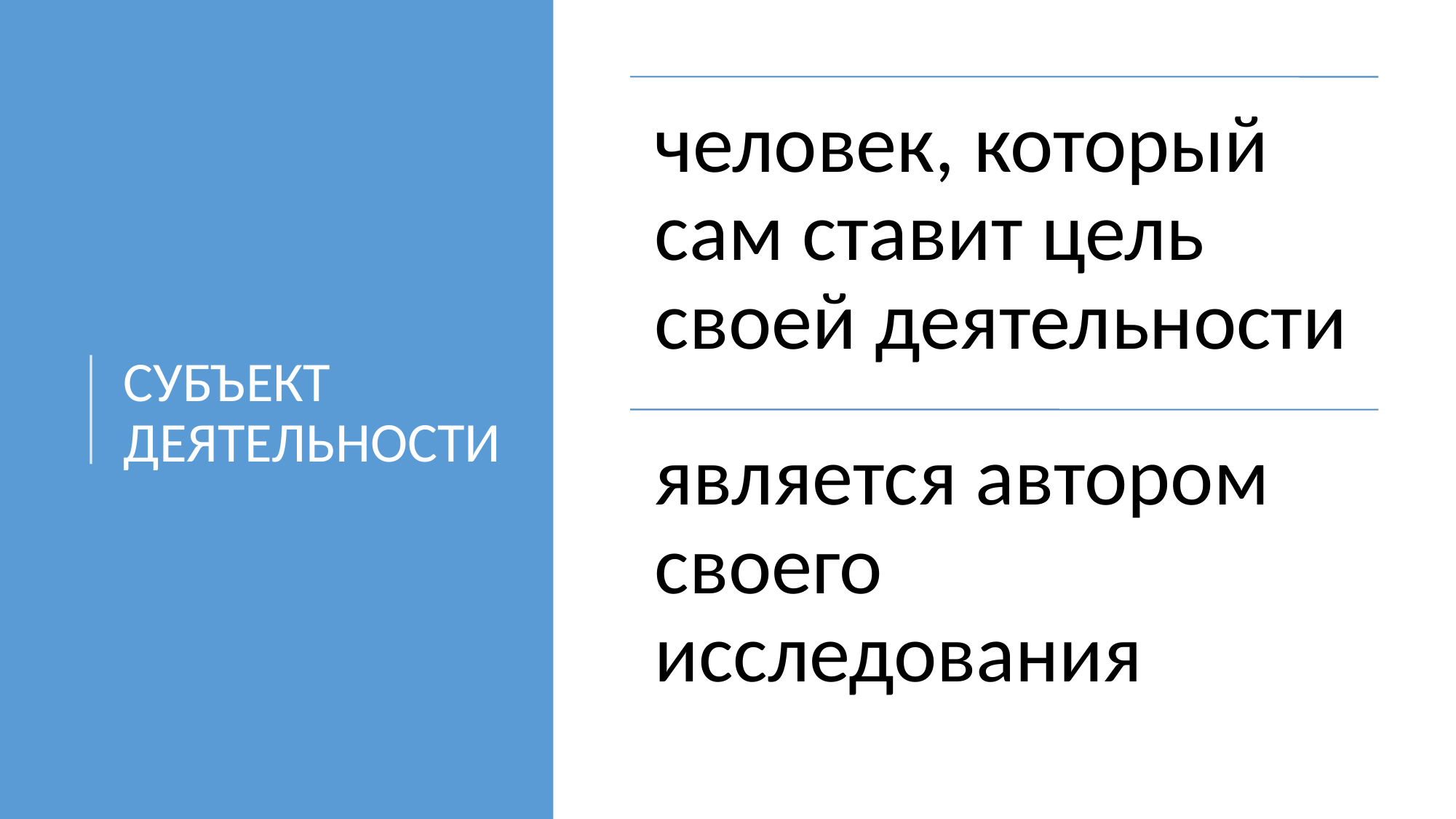

человек, который сам ставит цель своей деятельности
является автором своего исследования
# СУБЪЕКТ  ДЕЯТЕЛЬНОСТИ